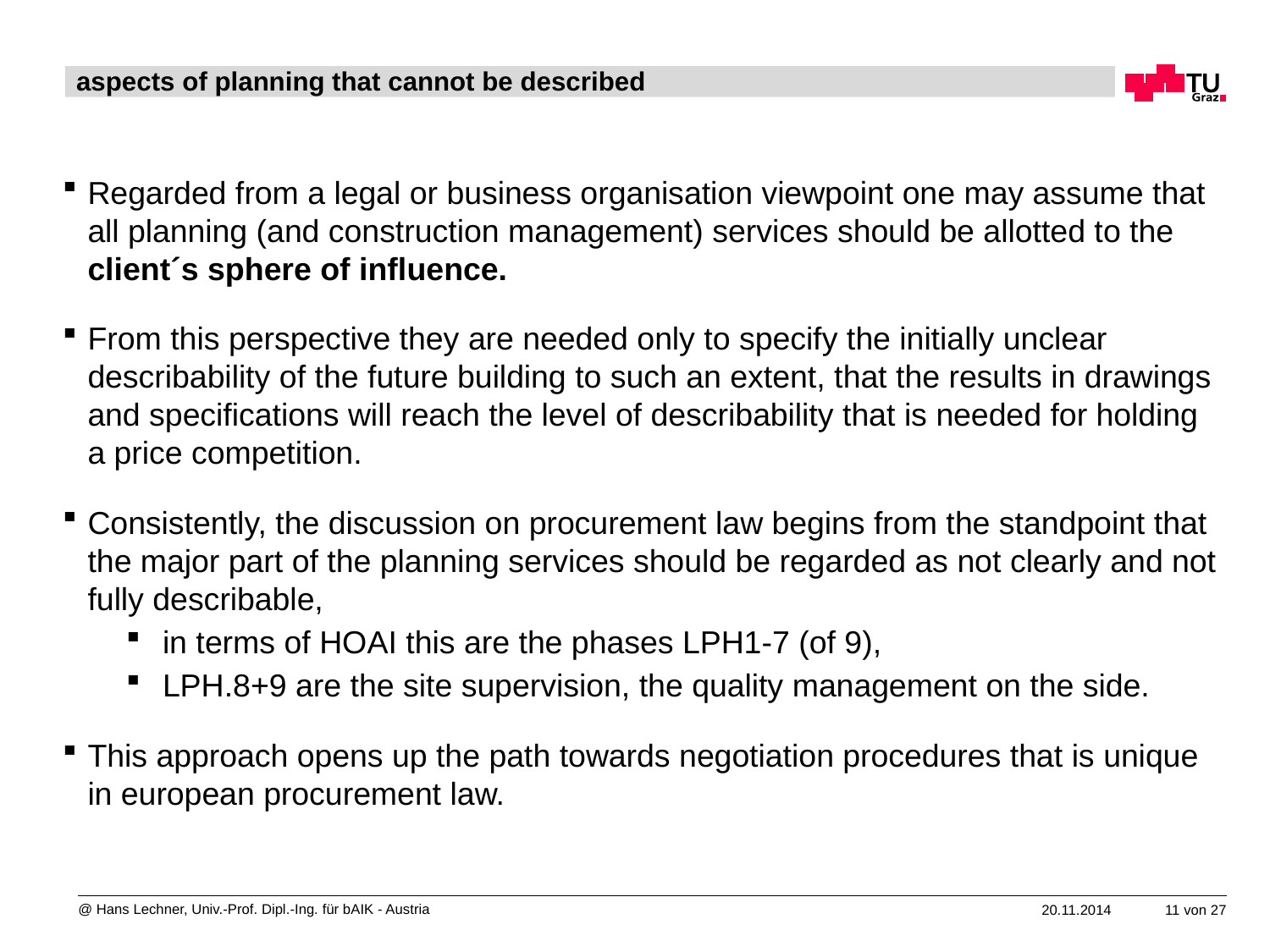

# aspects of planning that cannot be described
Regarded from a legal or business organisation viewpoint one may assume that all planning (and construction management) services should be allotted to the client´s sphere of influence.
From this perspective they are needed only to specify the initially unclear describability of the future building to such an extent, that the results in drawings and specifications will reach the level of describability that is needed for holding a price competition.
Consistently, the discussion on procurement law begins from the standpoint that the major part of the planning services should be regarded as not clearly and not fully describable,
in terms of HOAI this are the phases LPH1-7 (of 9),
LPH.8+9 are the site supervision, the quality management on the side.
This approach opens up the path towards negotiation procedures that is unique in european procurement law.